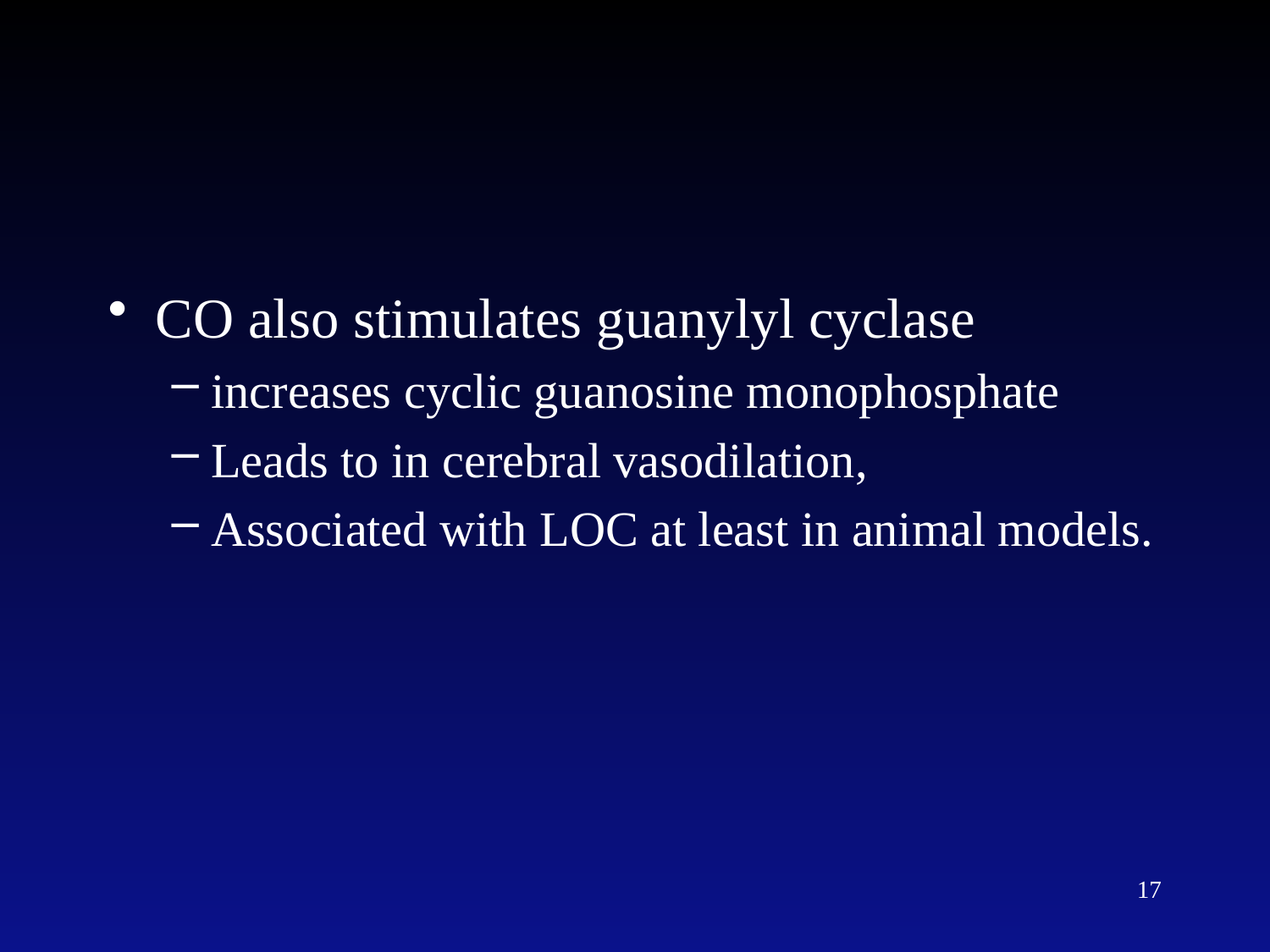

CO also stimulates guanylyl cyclase
increases cyclic guanosine monophosphate
Leads to in cerebral vasodilation,
Associated with LOC at least in animal models.
17